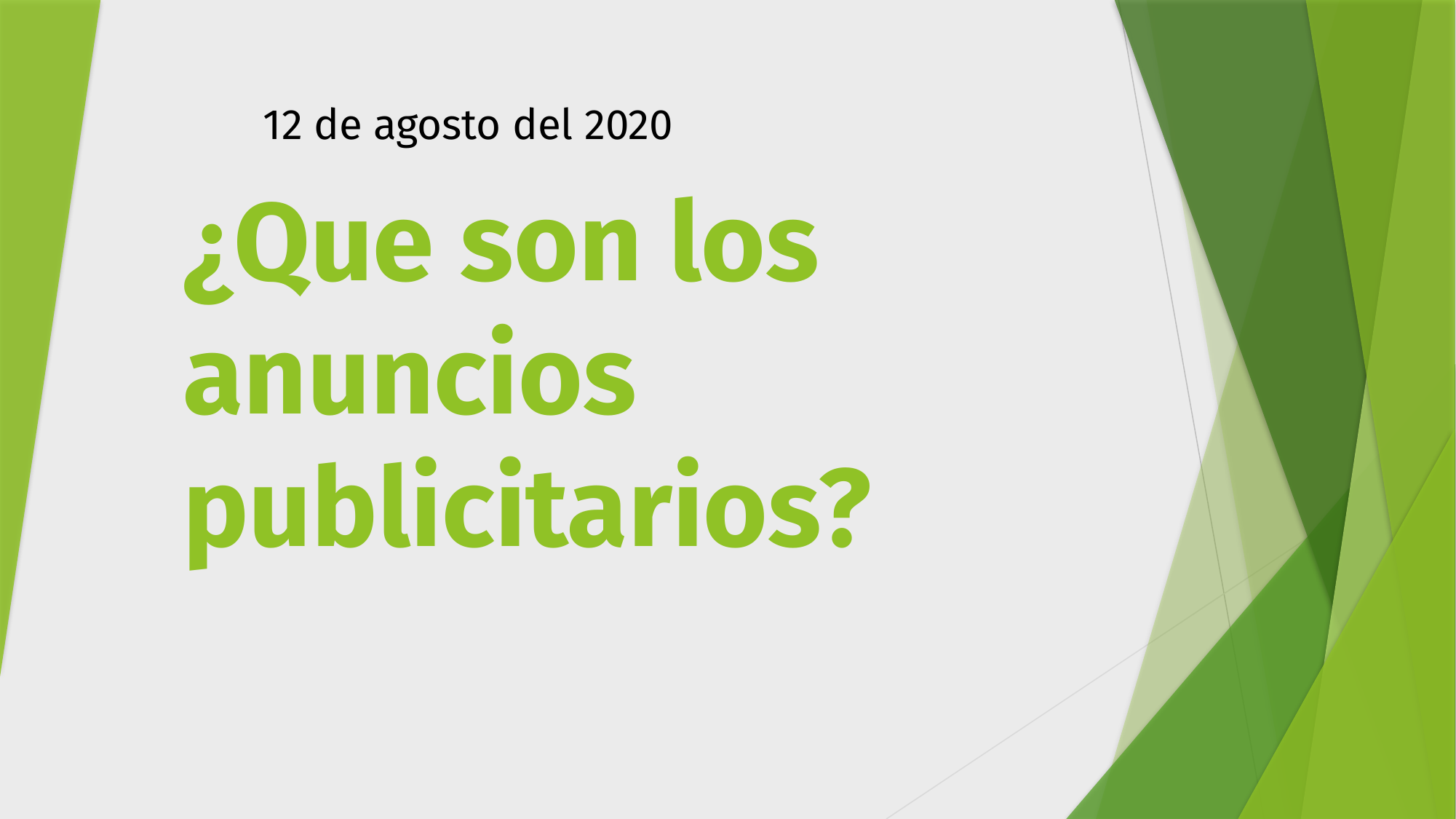

# ¿Que son los anuncios publicitarios?
12 de agosto del 2020